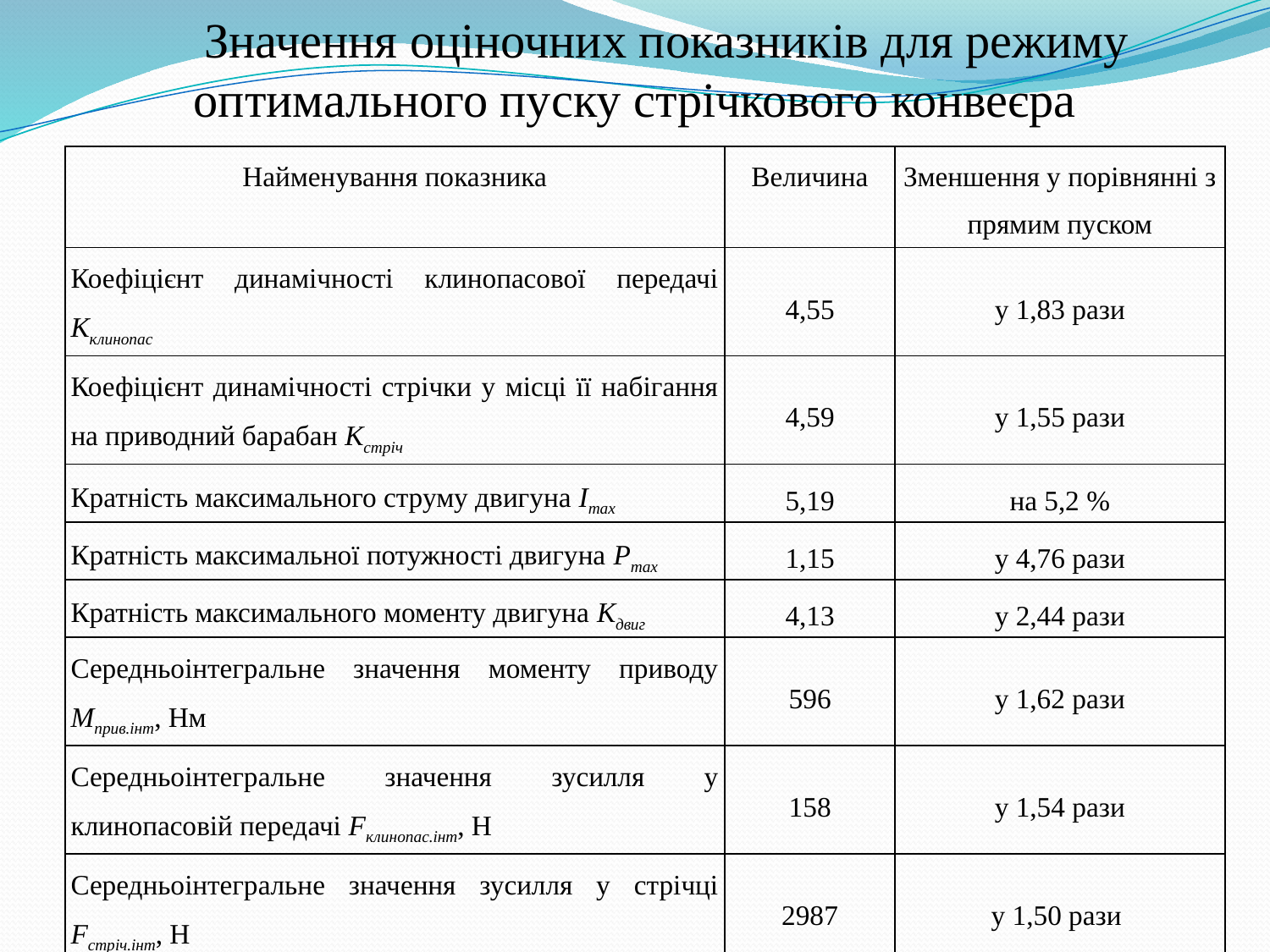

Значення оціночних показників для режиму оптимального пуску стрічкового конвеєра
| Найменування показника | Величина | Зменшення у порівнянні з прямим пуском |
| --- | --- | --- |
| Коефіцієнт динамічності клинопасової передачі Кклинопас | 4,55 | у 1,83 рази |
| Коефіцієнт динамічності стрічки у місці її набігання на приводний барабан Кстріч | 4,59 | у 1,55 рази |
| Кратність максимального струму двигуна Imax | 5,19 | на 5,2 % |
| Кратність максимальної потужності двигуна Pmax | 1,15 | у 4,76 рази |
| Кратність максимального моменту двигуна Кдвиг | 4,13 | у 2,44 рази |
| Середньоінтегральне значення моменту приводу Mприв.інт, Нм | 596 | у 1,62 рази |
| Середньоінтегральне значення зусилля у клинопасовій передачі Fклинопас.інт, Н | 158 | у 1,54 рази |
| Середньоінтегральне значення зусилля у стрічці Fстріч.інт, Н | 2987 | у 1,50 рази |